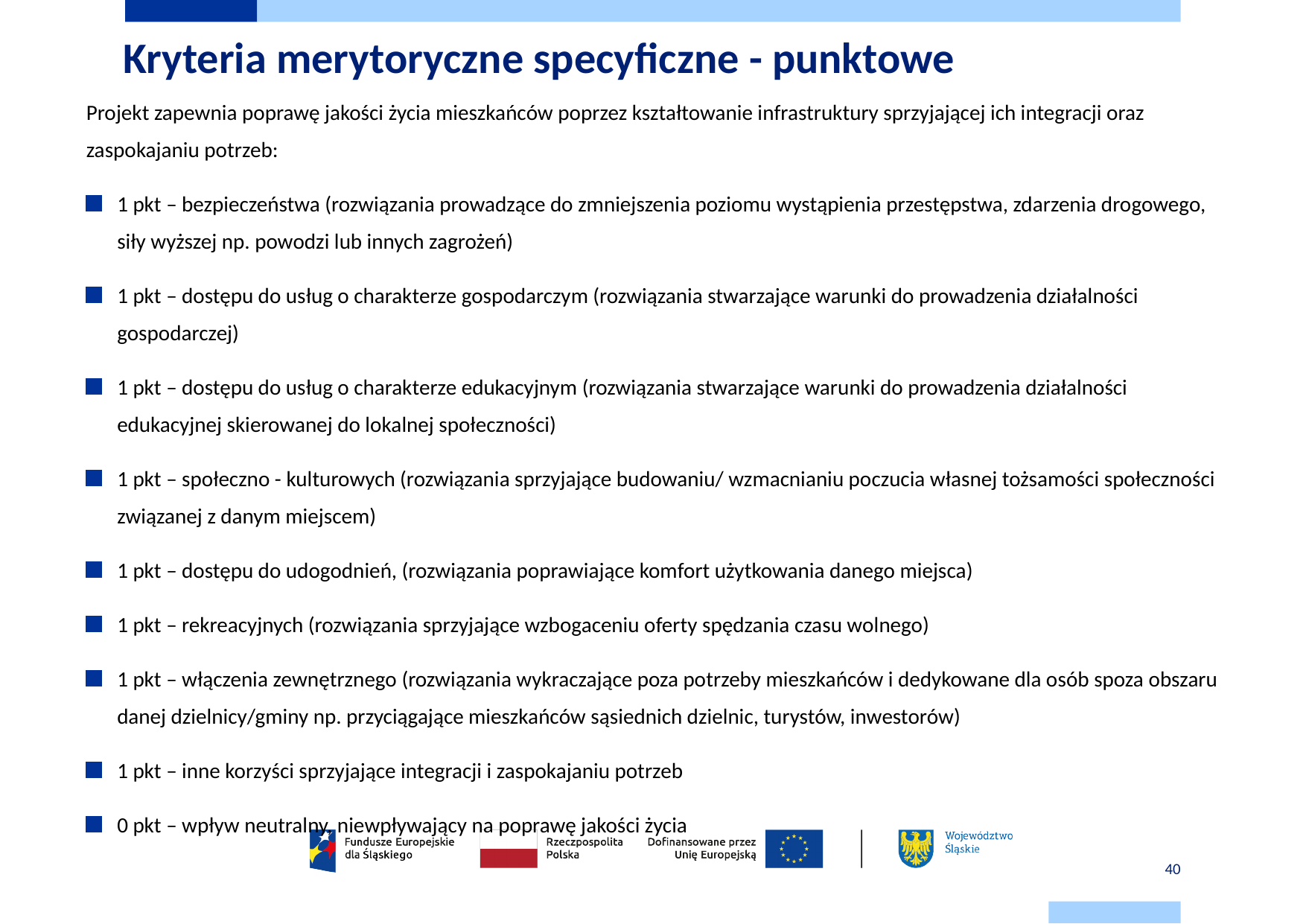

# Kryteria merytoryczne specyficzne - punktowe
Projekt zapewnia poprawę jakości życia mieszkańców poprzez kształtowanie infrastruktury sprzyjającej ich integracji oraz zaspokajaniu potrzeb:
1 pkt – bezpieczeństwa (rozwiązania prowadzące do zmniejszenia poziomu wystąpienia przestępstwa, zdarzenia drogowego, siły wyższej np. powodzi lub innych zagrożeń)
1 pkt – dostępu do usług o charakterze gospodarczym (rozwiązania stwarzające warunki do prowadzenia działalności gospodarczej)
1 pkt – dostępu do usług o charakterze edukacyjnym (rozwiązania stwarzające warunki do prowadzenia działalności edukacyjnej skierowanej do lokalnej społeczności)
1 pkt – społeczno - kulturowych (rozwiązania sprzyjające budowaniu/ wzmacnianiu poczucia własnej tożsamości społeczności związanej z danym miejscem)
1 pkt – dostępu do udogodnień, (rozwiązania poprawiające komfort użytkowania danego miejsca)
1 pkt – rekreacyjnych (rozwiązania sprzyjające wzbogaceniu oferty spędzania czasu wolnego)
1 pkt – włączenia zewnętrznego (rozwiązania wykraczające poza potrzeby mieszkańców i dedykowane dla osób spoza obszaru danej dzielnicy/gminy np. przyciągające mieszkańców sąsiednich dzielnic, turystów, inwestorów)
1 pkt – inne korzyści sprzyjające integracji i zaspokajaniu potrzeb
0 pkt – wpływ neutralny, niewpływający na poprawę jakości życia
.
.
40